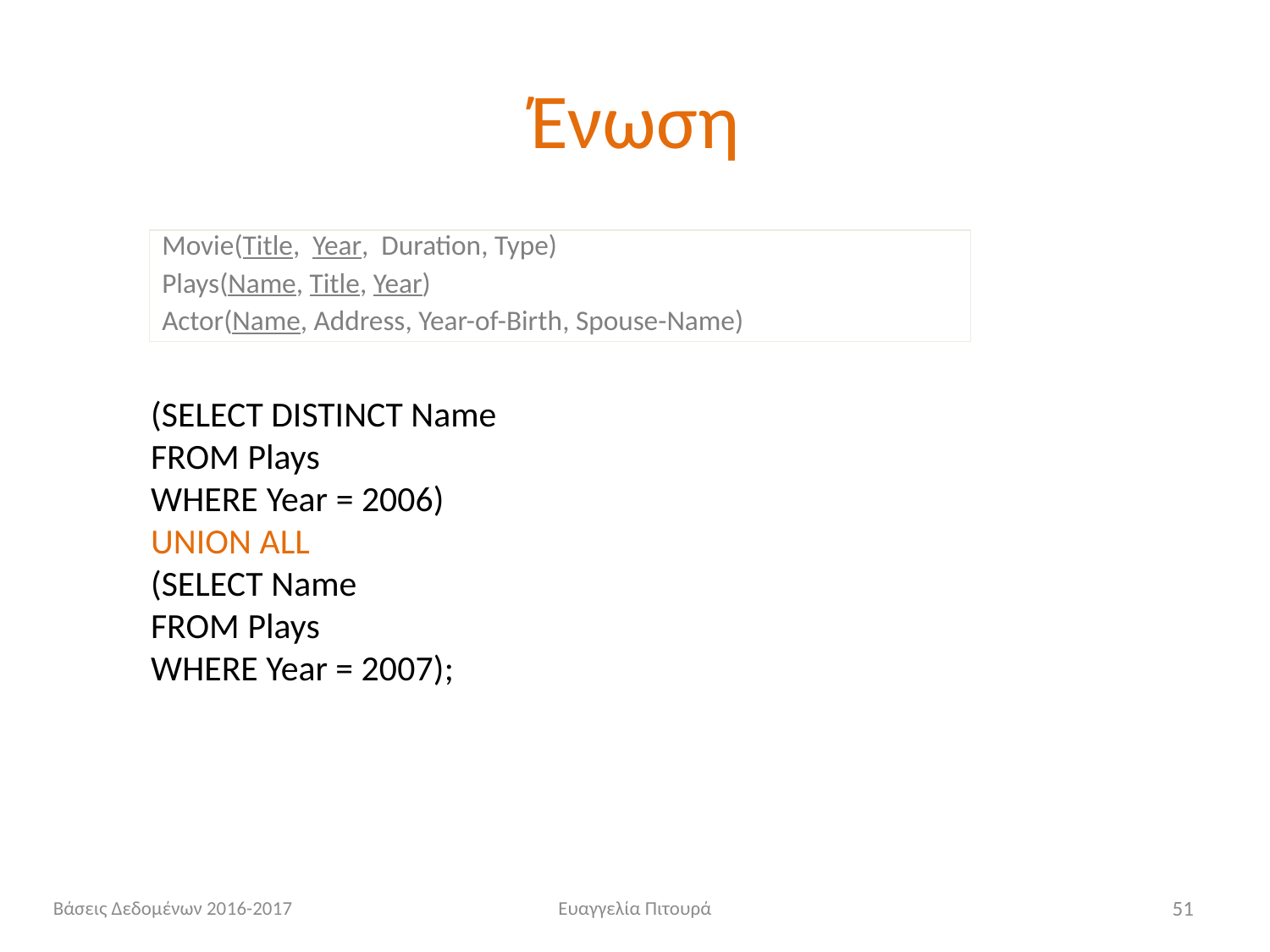

# Ένωση
Movie(Title,  Year,  Duration, Type)
Plays(Name, Title, Year)
Actor(Name, Address, Year-of-Birth, Spouse-Name)
(SELECT DISTINCT Name
FROM Plays
WHERE Year = 2006)
UNION ALL
(SELECT Name
FROM Plays
WHERE Year = 2007);
Βάσεις Δεδομένων 2016-2017
Ευαγγελία Πιτουρά
51